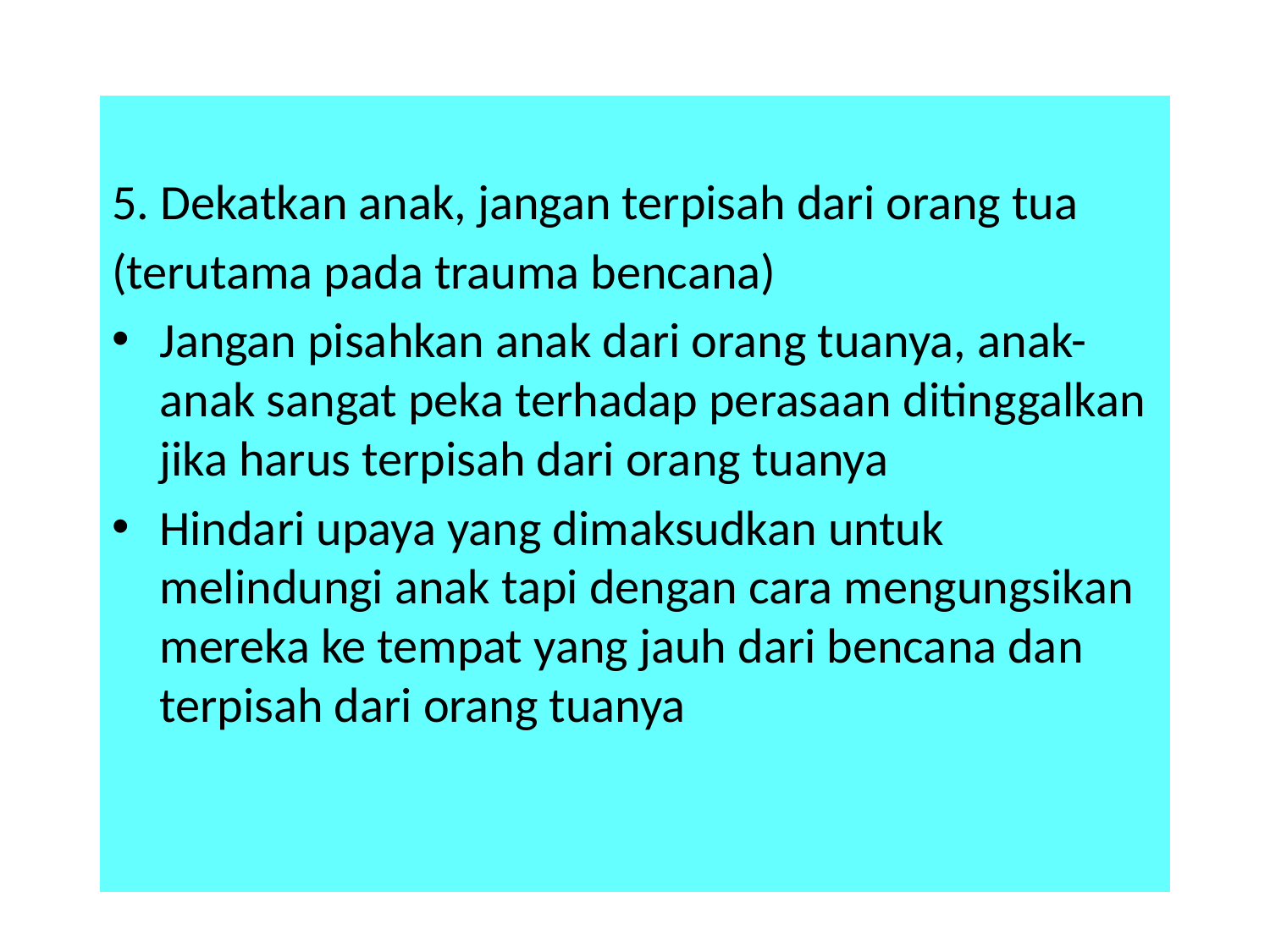

5. Dekatkan anak, jangan terpisah dari orang tua
(terutama pada trauma bencana)
Jangan pisahkan anak dari orang tuanya, anak-anak sangat peka terhadap perasaan ditinggalkan jika harus terpisah dari orang tuanya
Hindari upaya yang dimaksudkan untuk melindungi anak tapi dengan cara mengungsikan mereka ke tempat yang jauh dari bencana dan  terpisah dari orang tuanya